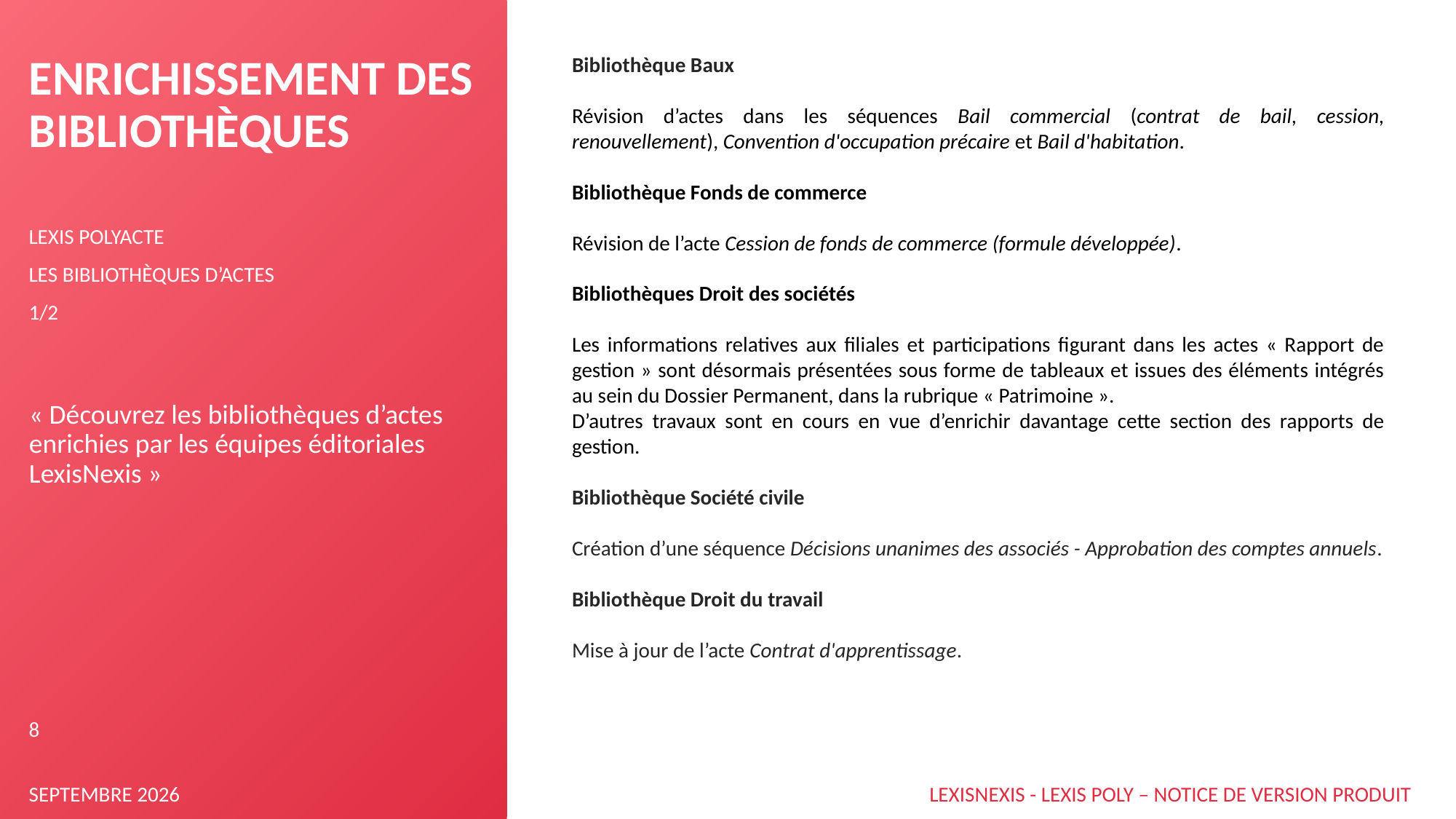

Bibliothèque Baux

Révision d’actes dans les séquences Bail commercial (contrat de bail, cession, renouvellement), Convention d'occupation précaire et Bail d'habitation.

Bibliothèque Fonds de commerce

Révision de l’acte Cession de fonds de commerce (formule développée).

Bibliothèques Droit des sociétés

Les informations relatives aux filiales et participations figurant dans les actes « Rapport de gestion » sont désormais présentées sous forme de tableaux et issues des éléments intégrés au sein du Dossier Permanent, dans la rubrique « Patrimoine ».
D’autres travaux sont en cours en vue d’enrichir davantage cette section des rapports de gestion.

Bibliothèque Société civile

Création d’une séquence Décisions unanimes des associés - Approbation des comptes annuels.

Bibliothèque Droit du travail

Mise à jour de l’acte Contrat d'apprentissage.

# ENRICHISSEMENT DES bibliothèques
LEXIS PolyActe
LES BIBLIOTHÈQUES D’ACTES
1/2
« Découvrez les bibliothèques d’actes enrichies par les équipes éditoriales LexisNexis »

8
SEPTEMBRE 2026
LEXISNEXIS - LEXIS POLY – NOTICE DE VERSION PRODUIT